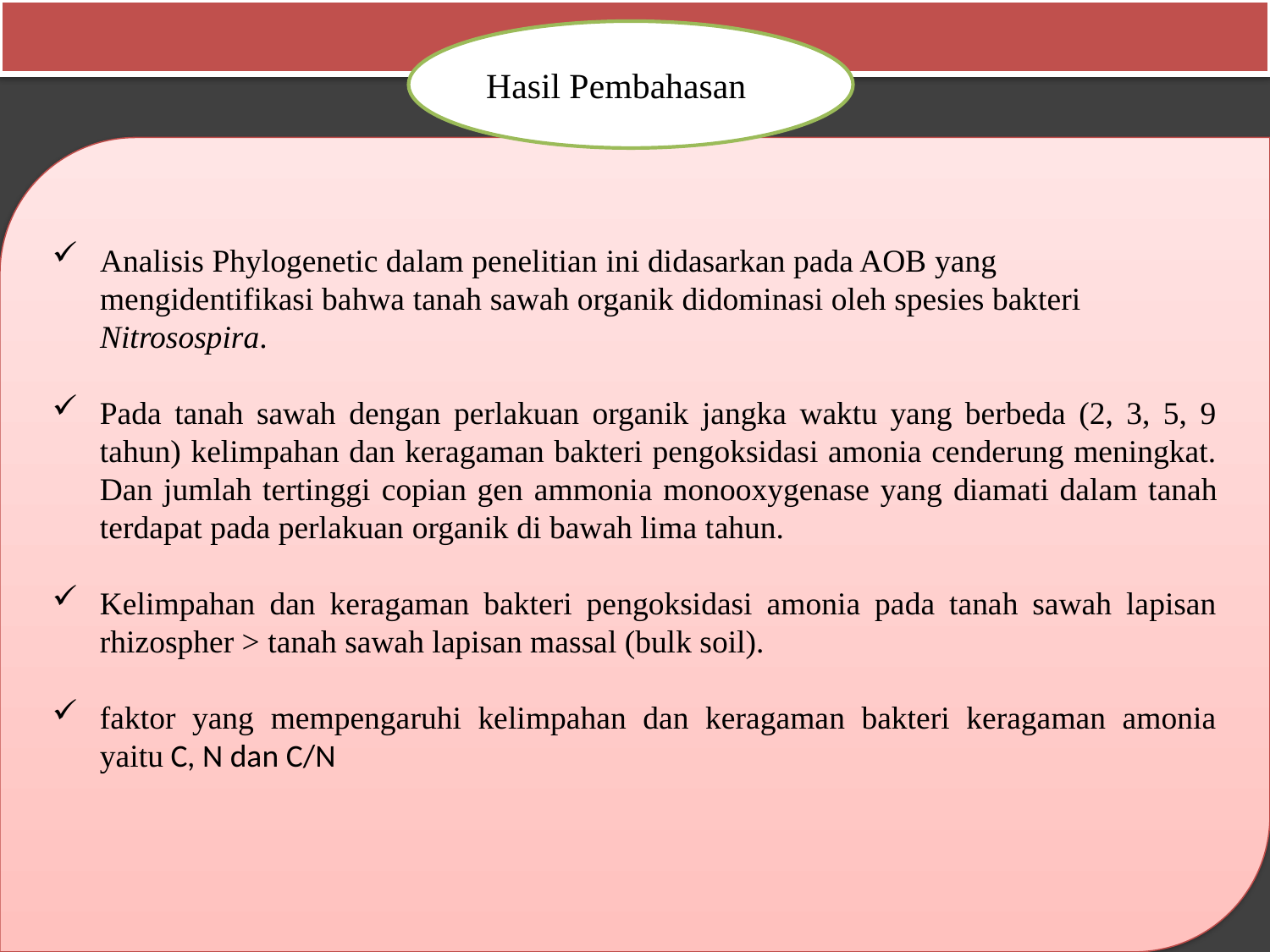

Hasil Pembahasan

Analisis Phylogenetic dalam penelitian ini didasarkan pada AOB yang mengidentifikasi bahwa tanah sawah organik didominasi oleh spesies bakteri Nitrosospira.

Pada tanah sawah dengan perlakuan organik jangka waktu yang berbeda (2, 3, 5, 9 tahun) kelimpahan dan keragaman bakteri pengoksidasi amonia cenderung meningkat. Dan jumlah tertinggi copian gen ammonia monooxygenase yang diamati dalam tanah terdapat pada perlakuan organik di bawah lima tahun.

Kelimpahan dan keragaman bakteri pengoksidasi amonia pada tanah sawah lapisan rhizospher > tanah sawah lapisan massal (bulk soil).

faktor yang mempengaruhi kelimpahan dan keragaman bakteri keragaman amonia yaitu C, N dan C/N